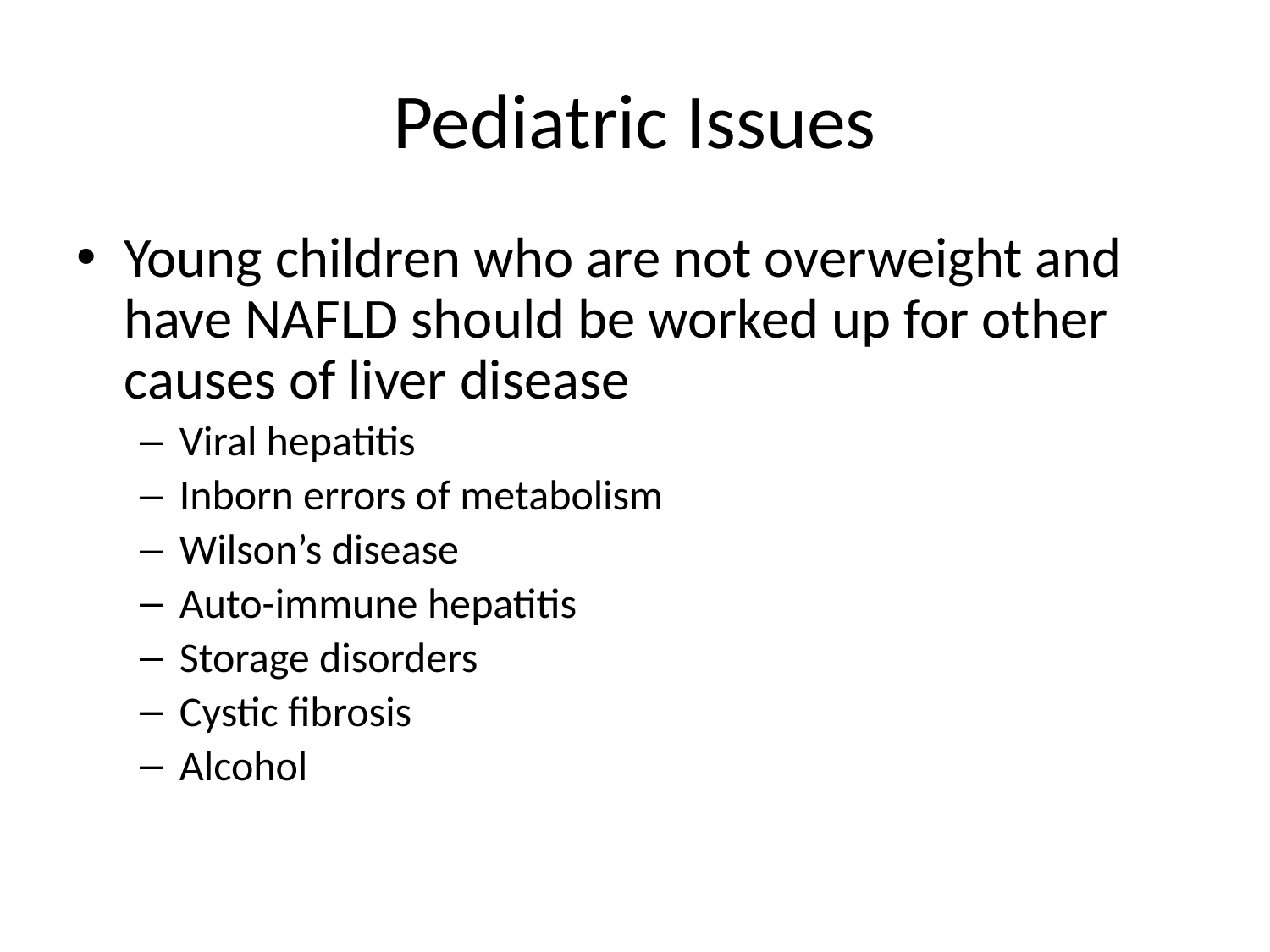

# Pediatric Issues
Young children who are not overweight and have NAFLD should be worked up for other causes of liver disease
Viral hepatitis
Inborn errors of metabolism
Wilson’s disease
Auto-immune hepatitis
Storage disorders
Cystic fibrosis
Alcohol